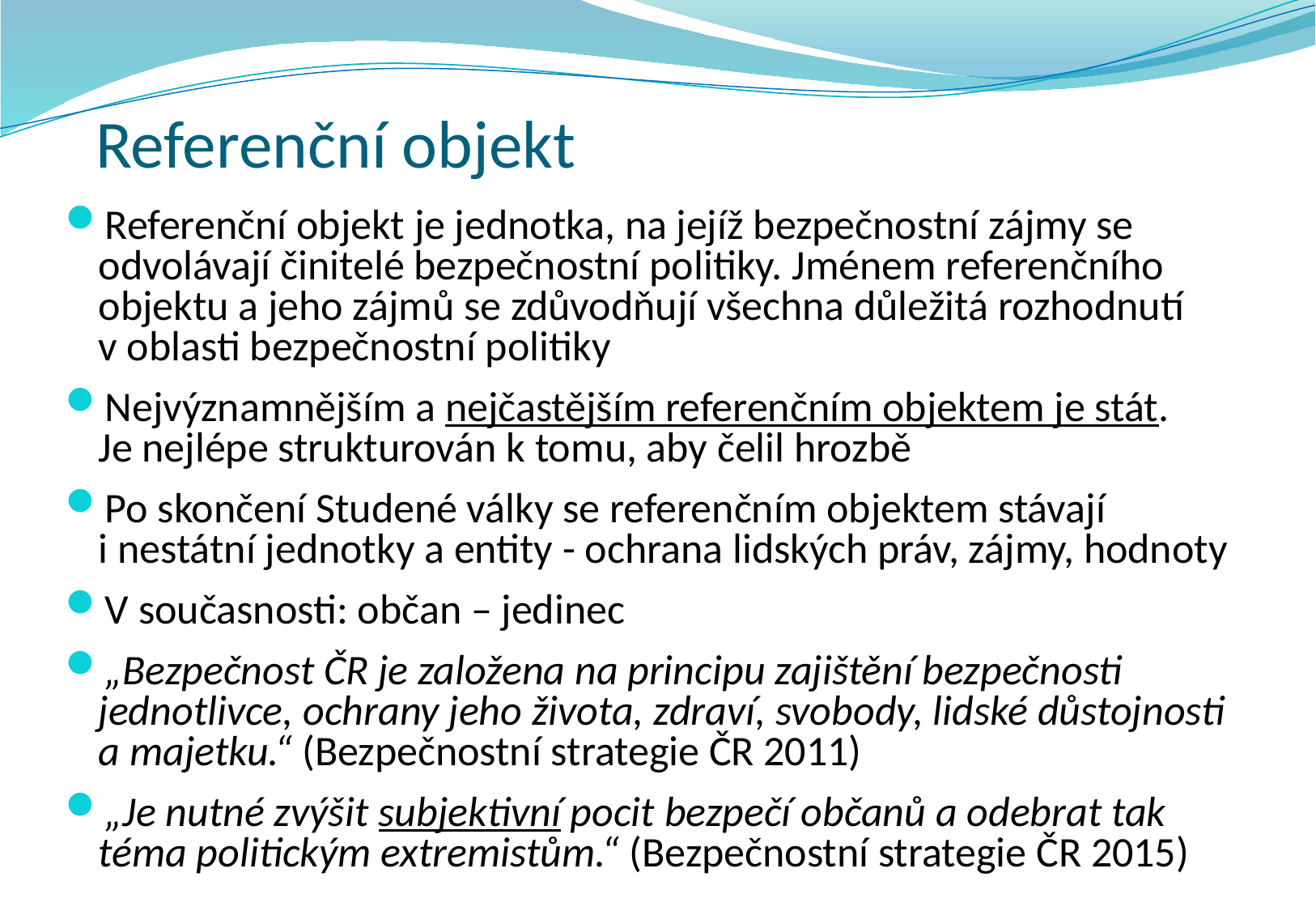

# Referenční objekt
Referenční objekt je jednotka, na jejíž bezpečnostní zájmy se odvolávají činitelé bezpečnostní politiky. Jménem referenčního objektu a jeho zájmů se zdůvodňují všechna důležitá rozhodnutí
v oblasti bezpečnostní politiky
Nejvýznamnějším a nejčastějším referenčním objektem je stát.
Je nejlépe strukturován k tomu, aby čelil hrozbě
Po skončení Studené války se referenčním objektem stávají
i nestátní jednotky a entity - ochrana lidských práv, zájmy, hodnoty
V současnosti: občan – jedinec
„Bezpečnost ČR je založena na principu zajištění bezpečnosti jednotlivce, ochrany jeho života, zdraví, svobody, lidské důstojnosti a majetku.“ (Bezpečnostní strategie ČR 2011)
„Je nutné zvýšit subjektivní pocit bezpečí občanů a odebrat tak téma politickým extremistům.“ (Bezpečnostní strategie ČR 2015)